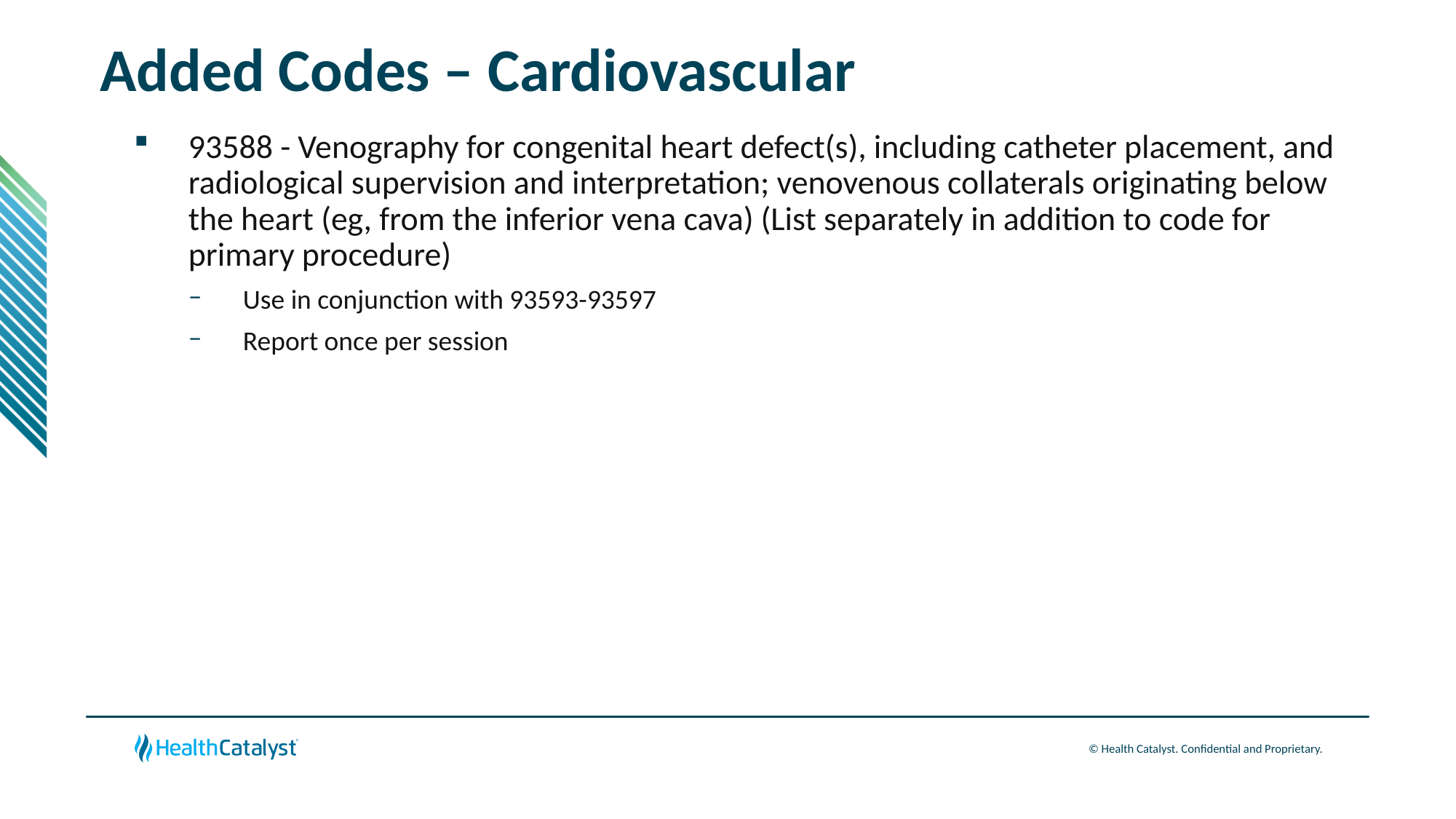

# Added Codes – Cardiovascular
93588 - Venography for congenital heart defect(s), including catheter placement, and radiological supervision and interpretation; venovenous collaterals originating below the heart (eg, from the inferior vena cava) (List separately in addition to code for primary procedure)
Use in conjunction with 93593-93597
Report once per session